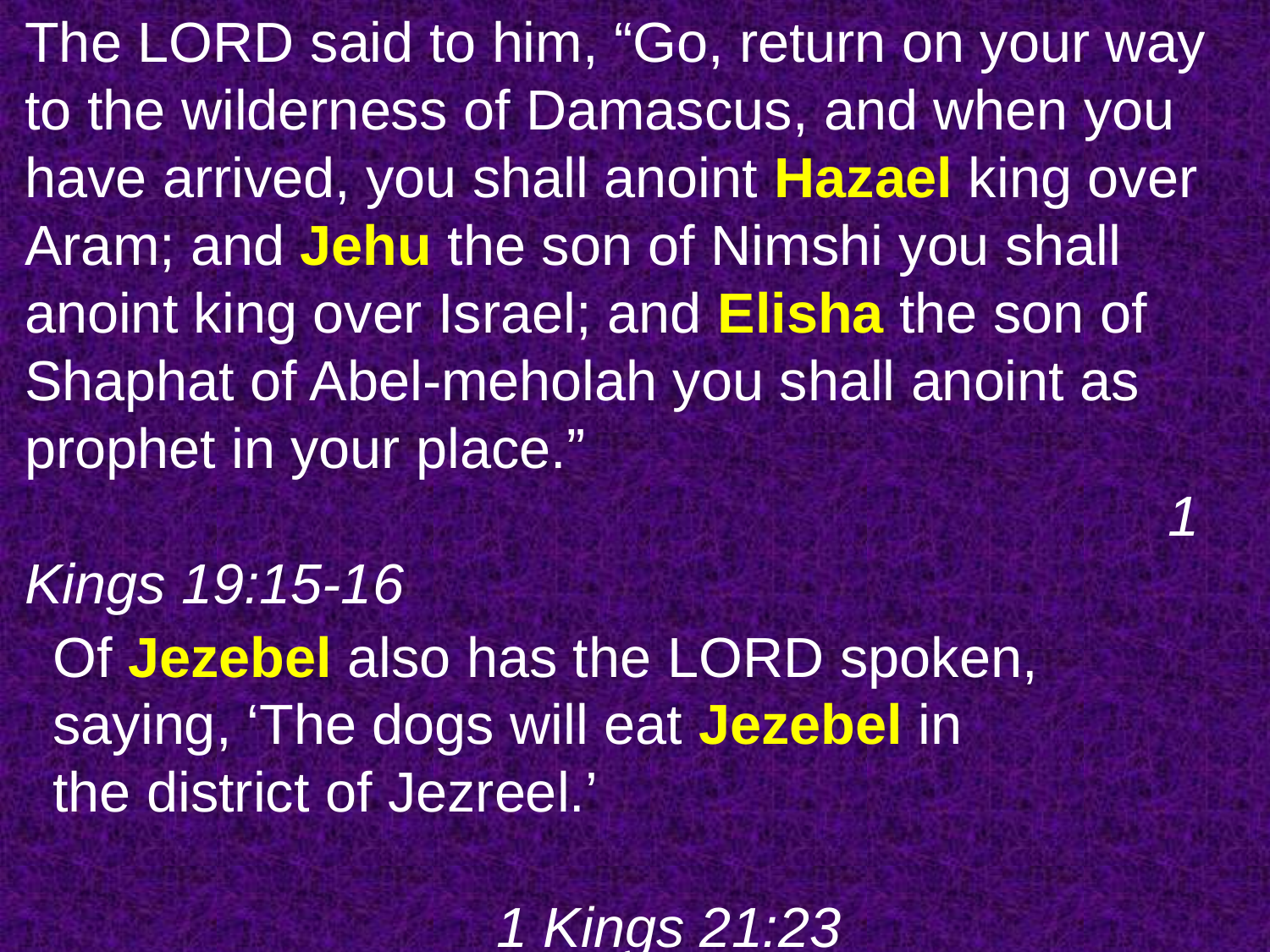

The Lord said to him, “Go, return on your way to the wilderness of Damascus, and when you have arrived, you shall anoint Hazael king over Aram; and Jehu the son of Nimshi you shall anoint king over Israel; and Elisha the son of Shaphat of Abel-meholah you shall anoint as prophet in your place.” 													 	1 Kings 19:15-16
Of Jezebel also has the Lord spoken, saying, ‘The dogs will eat Jezebel in the district of Jezreel.’
												    1 Kings 21:23